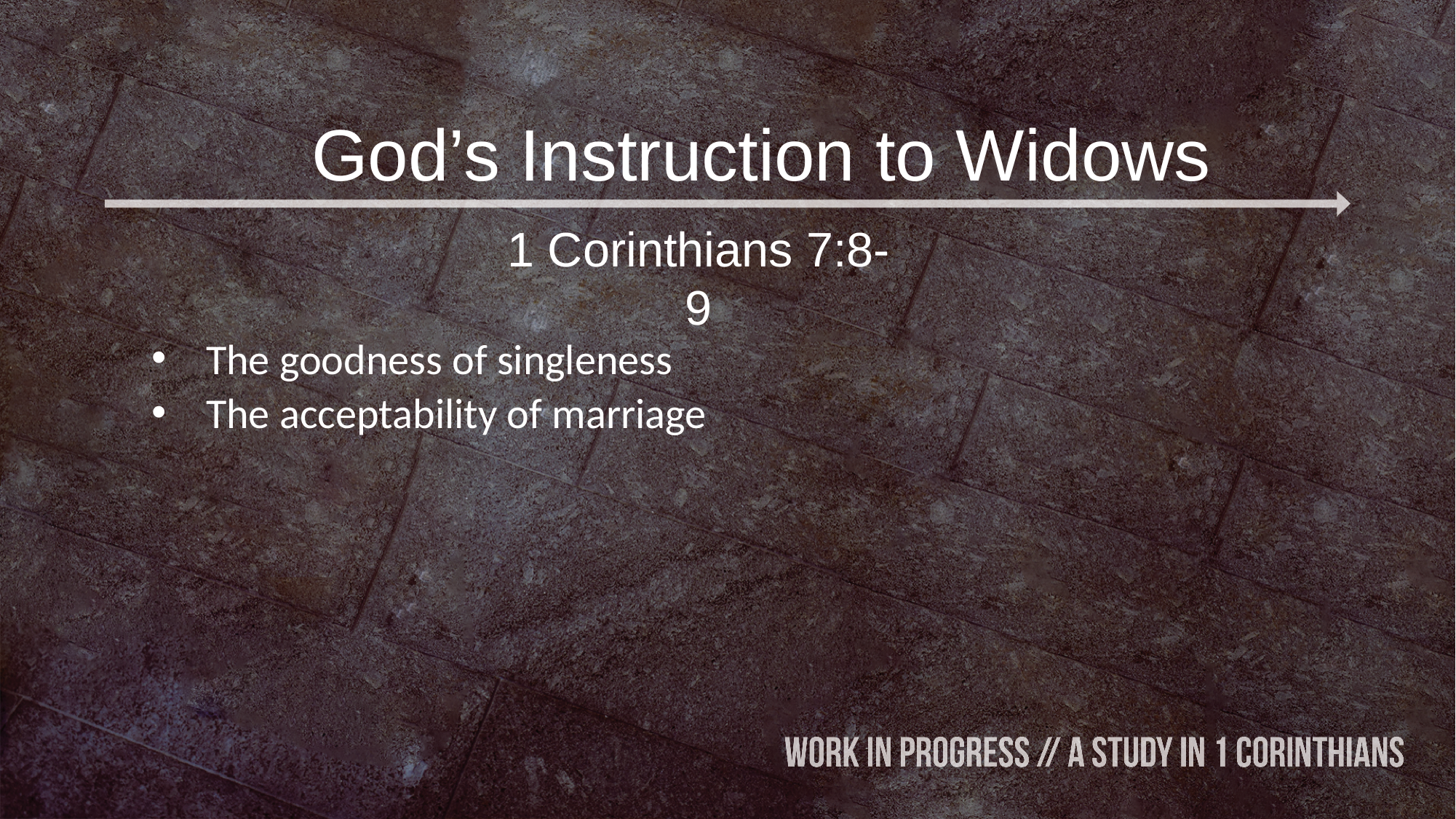

# God’s Instruction to Widows
1 Corinthians 7:8-9
The goodness of singleness
The acceptability of marriage